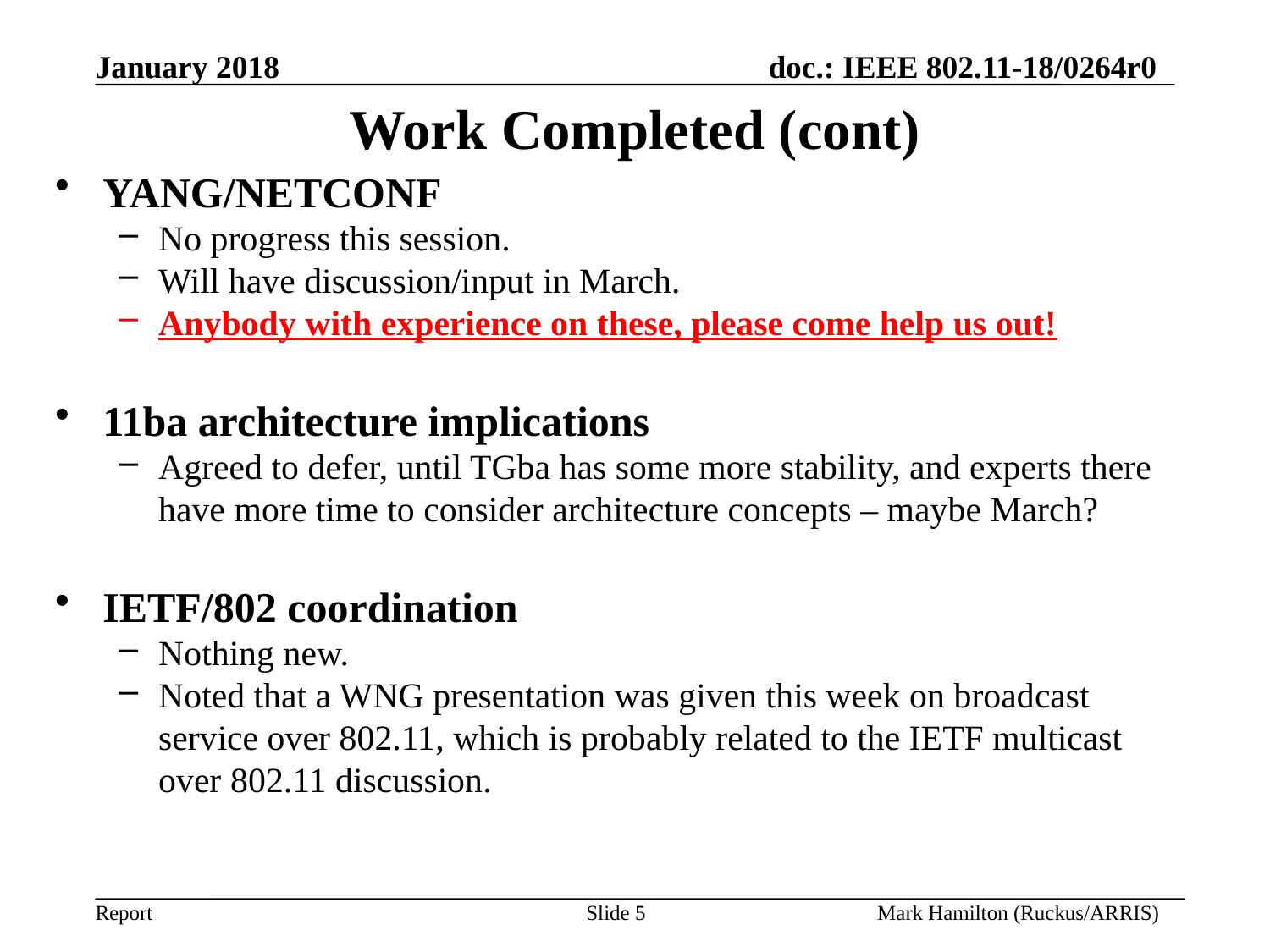

# Work Completed (cont)
YANG/NETCONF
No progress this session.
Will have discussion/input in March.
Anybody with experience on these, please come help us out!

11ba architecture implications
Agreed to defer, until TGba has some more stability, and experts there have more time to consider architecture concepts – maybe March?

IETF/802 coordination
Nothing new.
Noted that a WNG presentation was given this week on broadcast service over 802.11, which is probably related to the IETF multicast over 802.11 discussion.